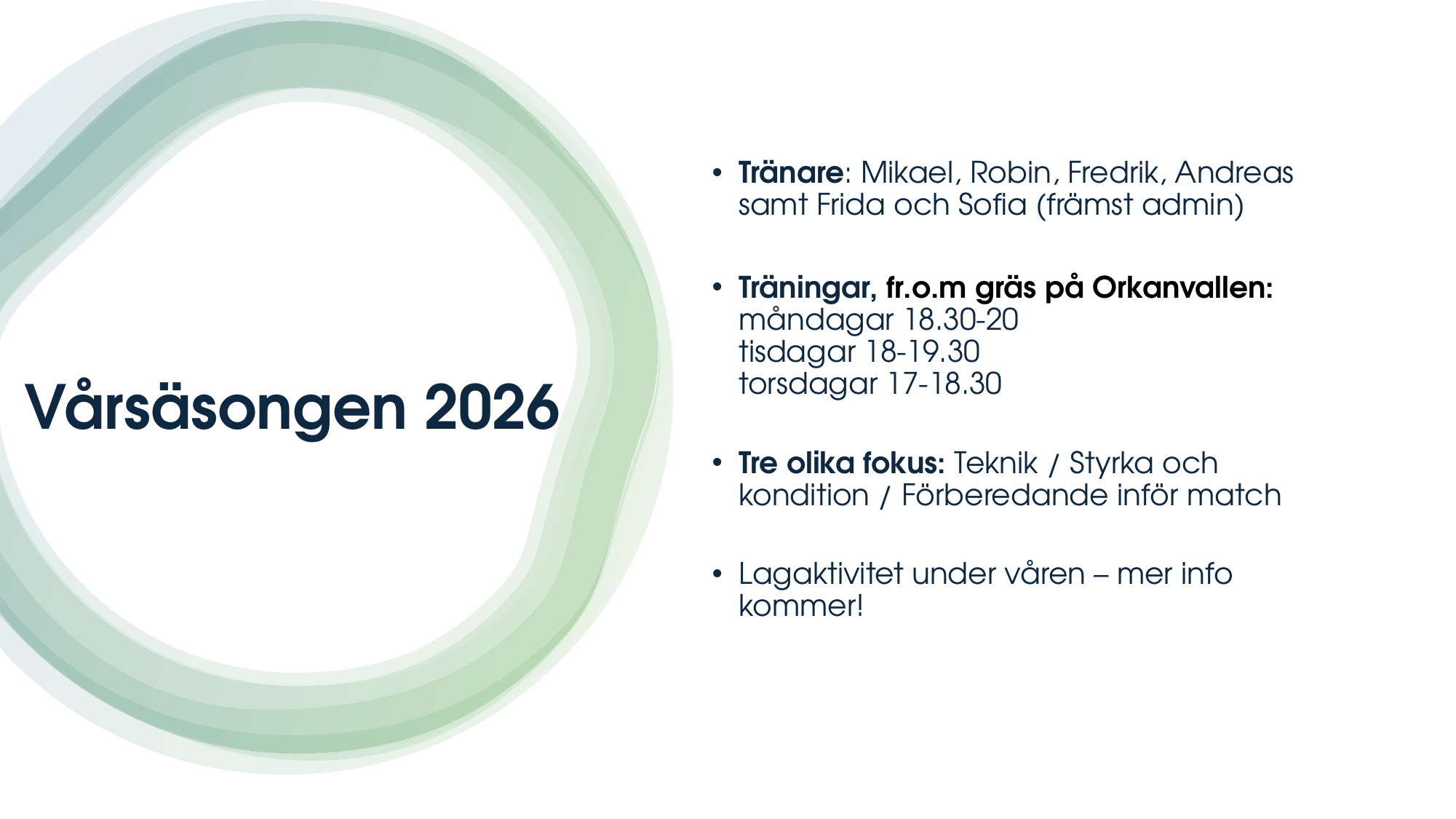

Tränare: Mikael, Robin, Fredrik, Andreas samt Frida och Sofia (främst admin)
Träningar, fr.o.m gräs på Orkanvallen:
måndagar 18.30-20
tisdagar 18-19.30
torsdagar 17-18.30
Tre olika fokus: Teknik / Styrka och kondition / Förberedande inför match
Lagaktivitet under våren – mer info kommer!

# Vårsäsongen 2026